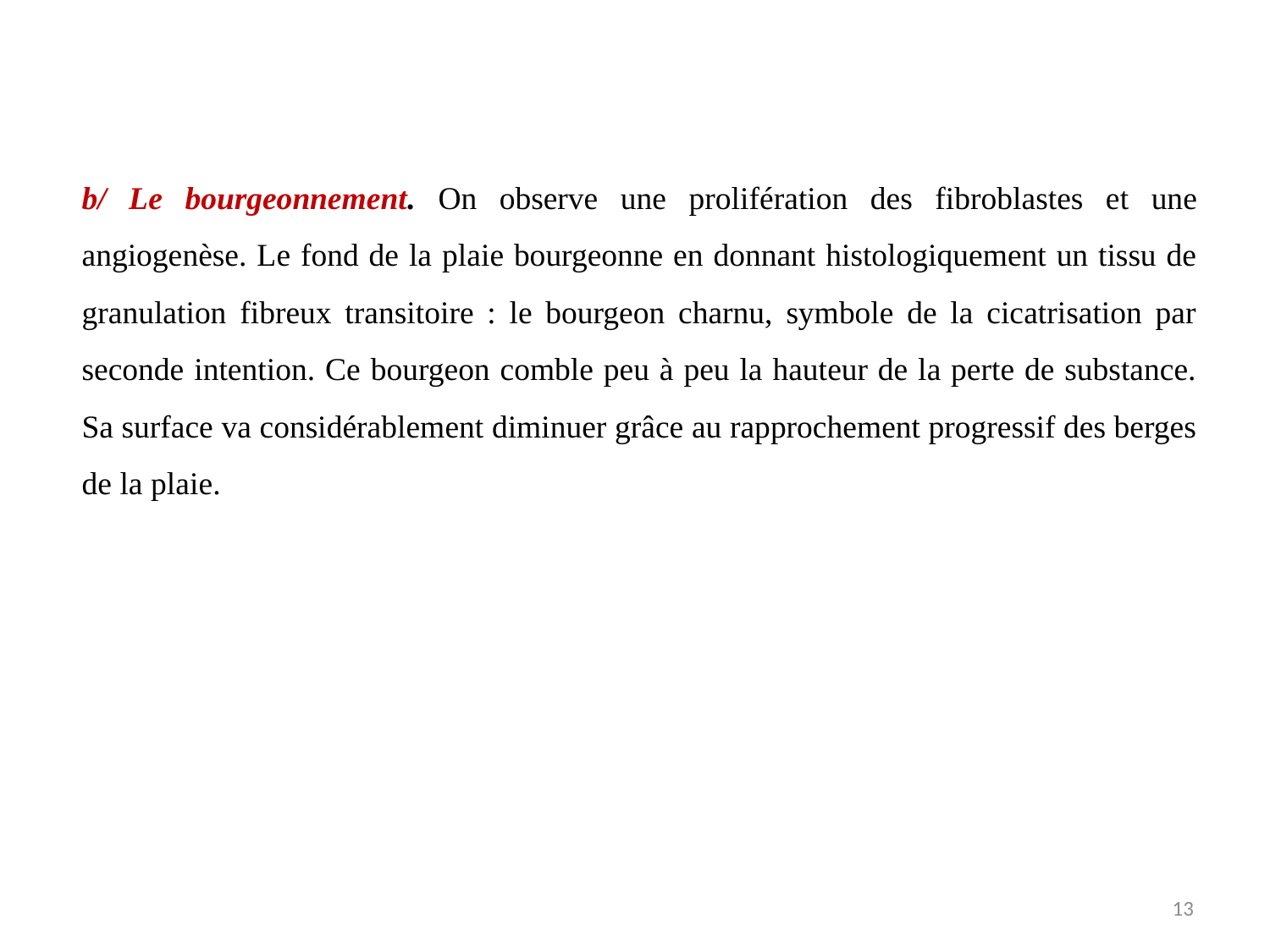

b/ Le bourgeonnement. On observe une prolifération des fibroblastes et une angiogenèse. Le fond de la plaie bourgeonne en donnant histologiquement un tissu de granulation fibreux transitoire : le bourgeon charnu, symbole de la cicatrisation par seconde intention. Ce bourgeon comble peu à peu la hauteur de la perte de substance. Sa surface va considérablement diminuer grâce au rapprochement progressif des berges de la plaie.
13